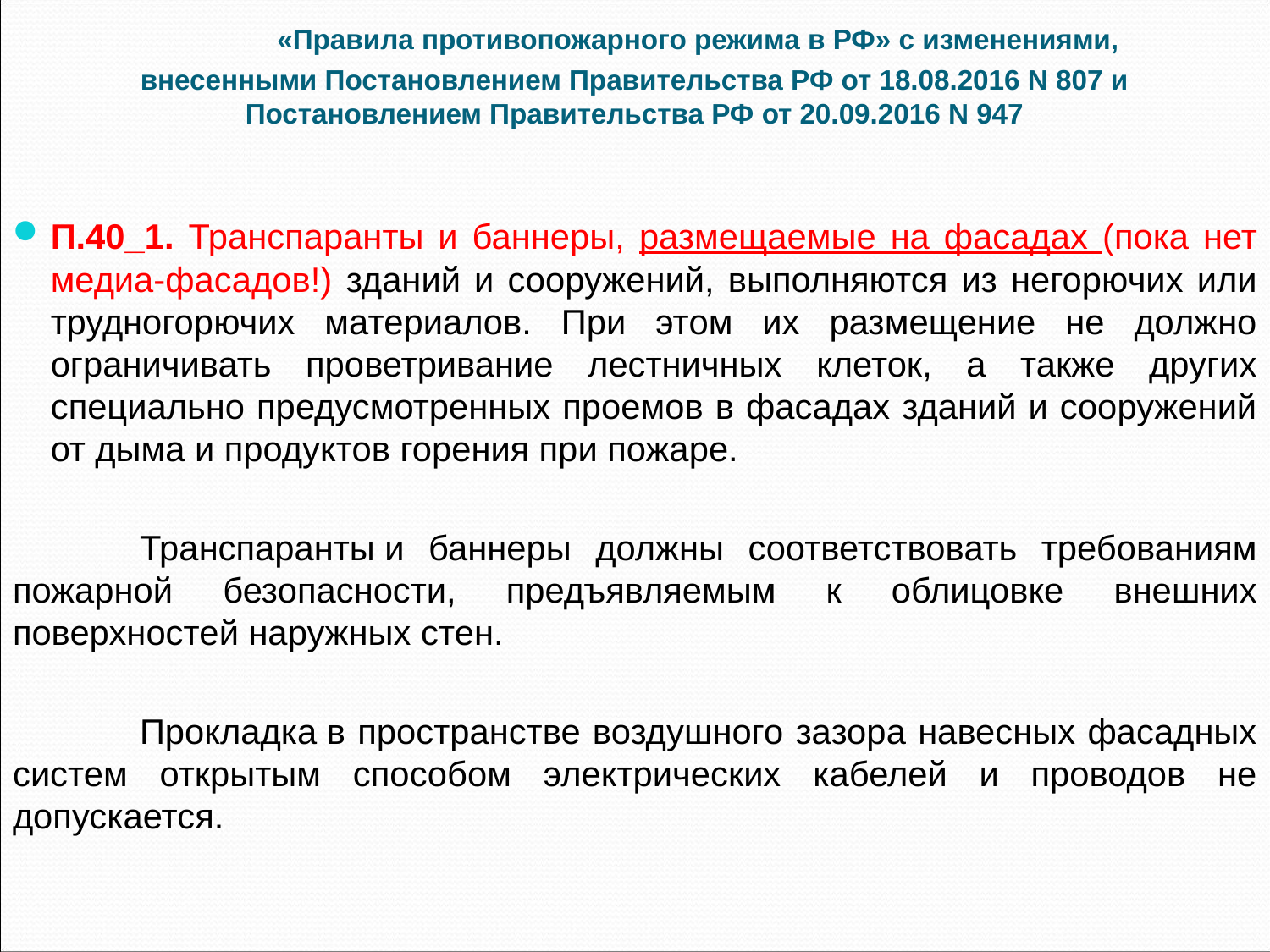

# «Правила противопожарного режима в РФ» с изменениями, внесенными Постановлением Правительства РФ от 18.08.2016 N 807 и Постановлением Правительства РФ от 20.09.2016 N 947

П.40_1. Транспаранты и баннеры, размещаемые на фасадах (пока нет медиа-фасадов!) зданий и сооружений, выполняются из негорючих или трудногорючих материалов. При этом их размещение не должно ограничивать проветривание лестничных клеток, а также других специально предусмотренных проемов в фасадах зданий и сооружений от дыма и продуктов горения при пожаре.

	Транспаранты и баннеры должны соответствовать требованиям пожарной безопасности, предъявляемым к облицовке внешних поверхностей наружных стен.

	Прокладка в пространстве воздушного зазора навесных фасадных систем открытым способом электрических кабелей и проводов не допускается.